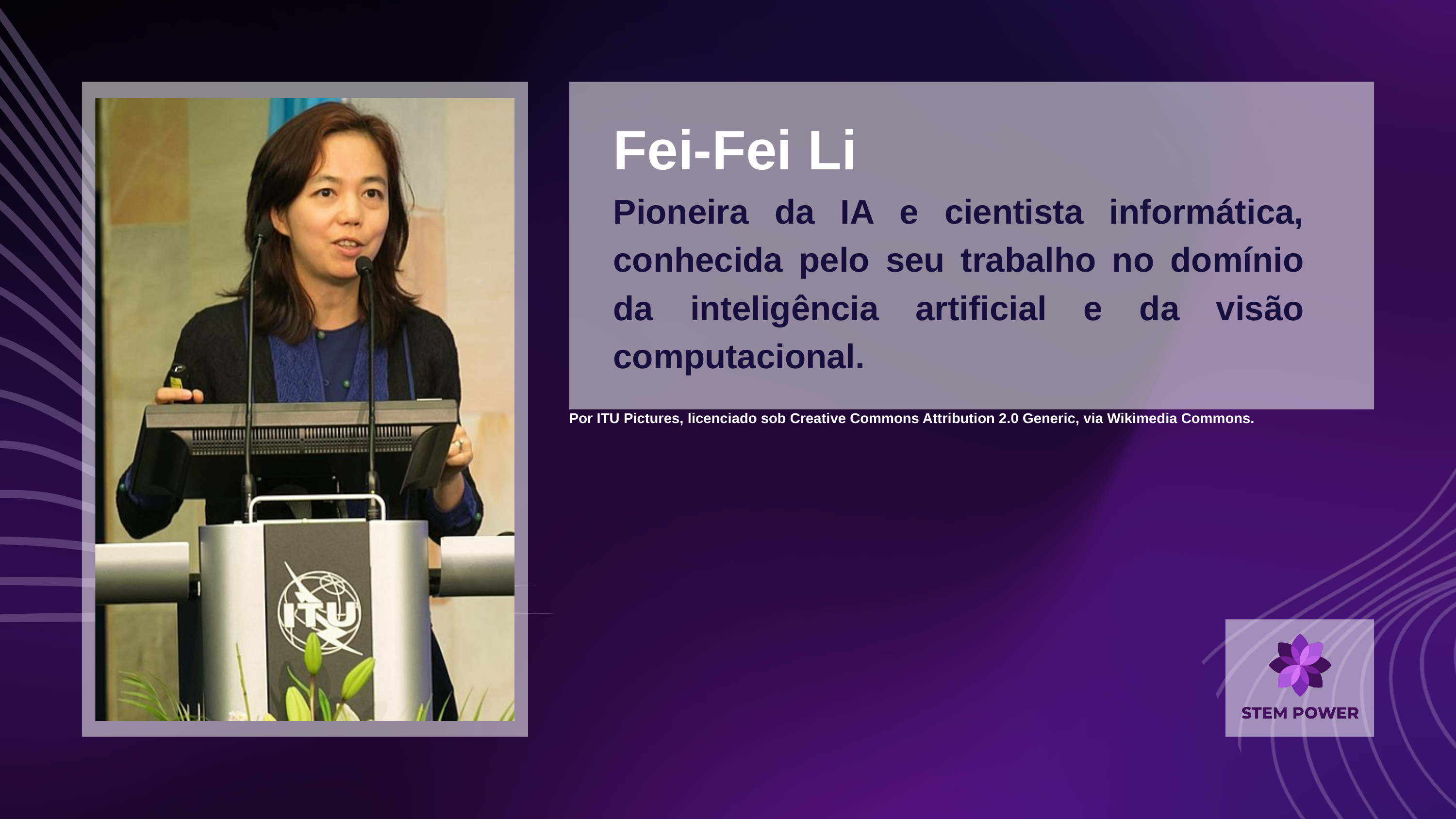

Fei-Fei Li
Pioneira da IA e cientista informática, conhecida pelo seu trabalho no domínio da inteligência artificial e da visão computacional.

Por ITU Pictures, licenciado sob Creative Commons Attribution 2.0 Generic, via Wikimedia Commons.